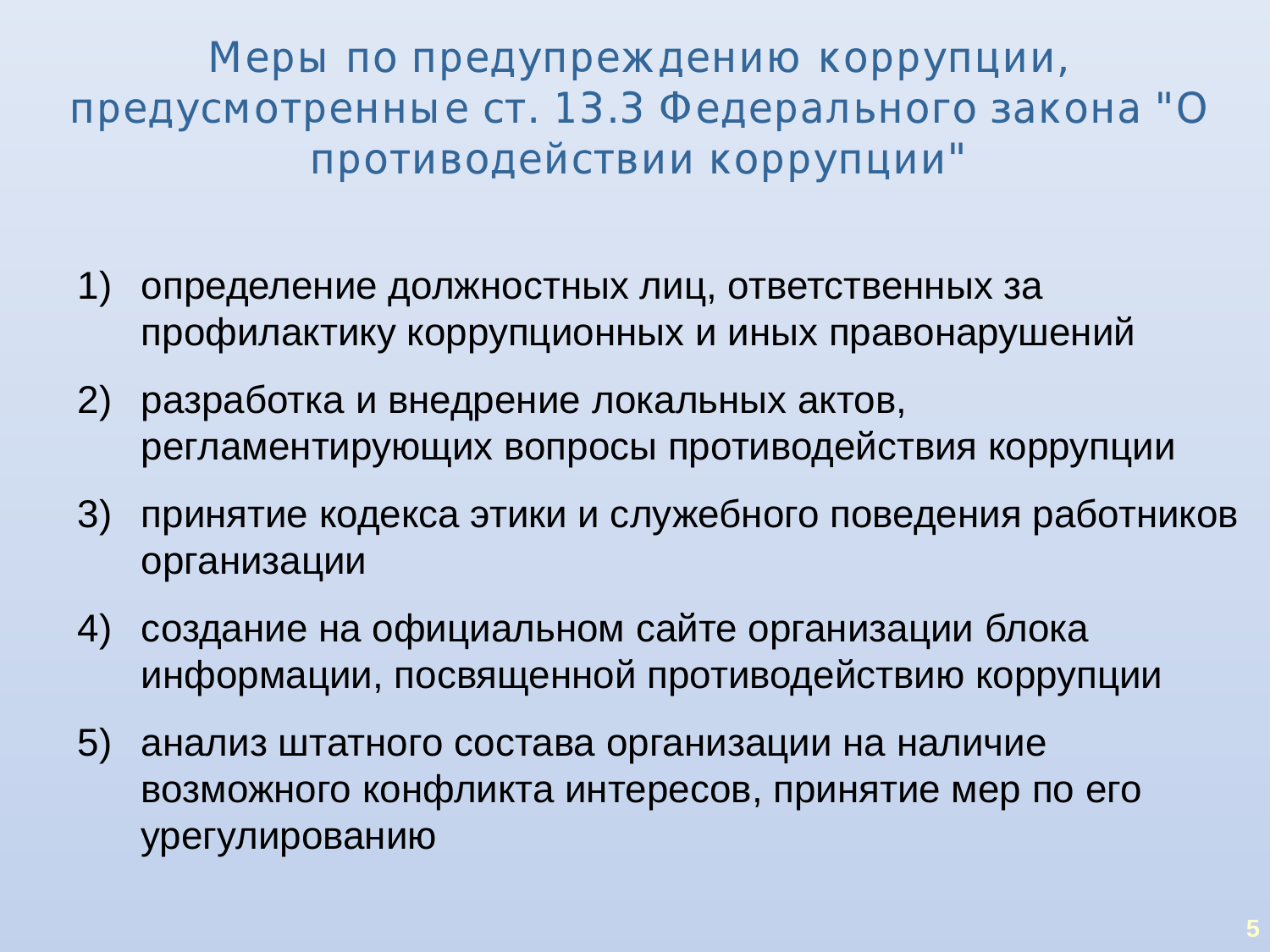

# Меры по предупреждению коррупции, предусмотренные ст. 13.3 Федерального закона "О противодействии коррупции"

определение должностных лиц, ответственных за профилактику коррупционных и иных правонарушений
разработка и внедрение локальных актов, регламентирующих вопросы противодействия коррупции
принятие кодекса этики и служебного поведения работников организации
создание на официальном сайте организации блока информации, посвященной противодействию коррупции
анализ штатного состава организации на наличие возможного конфликта интересов, принятие мер по его урегулированию

5